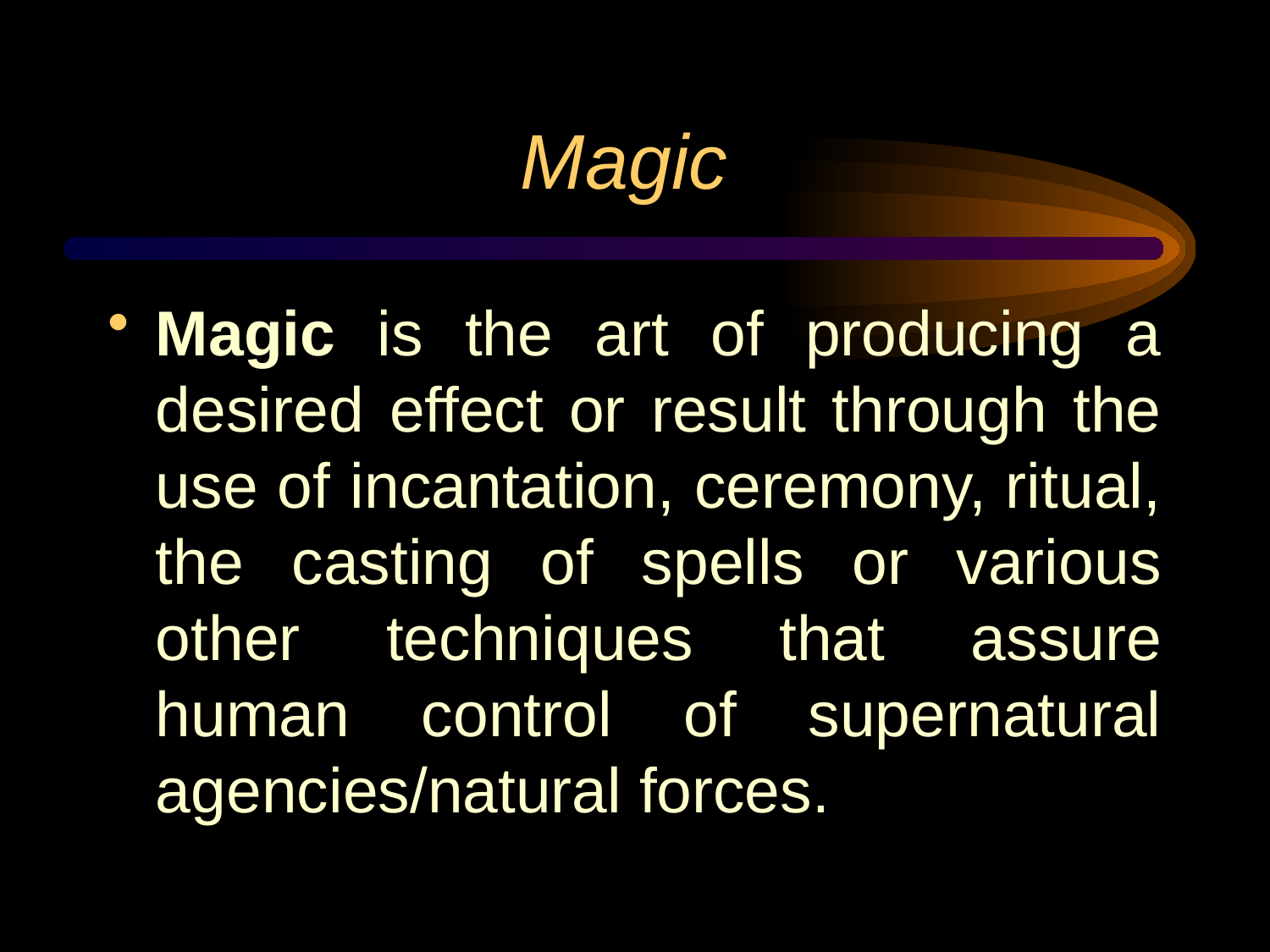

# Magic
Magic is the art of producing a desired effect or result through the use of incantation, ceremony, ritual, the casting of spells or various other techniques that assure human control of supernatural agencies/natural forces.